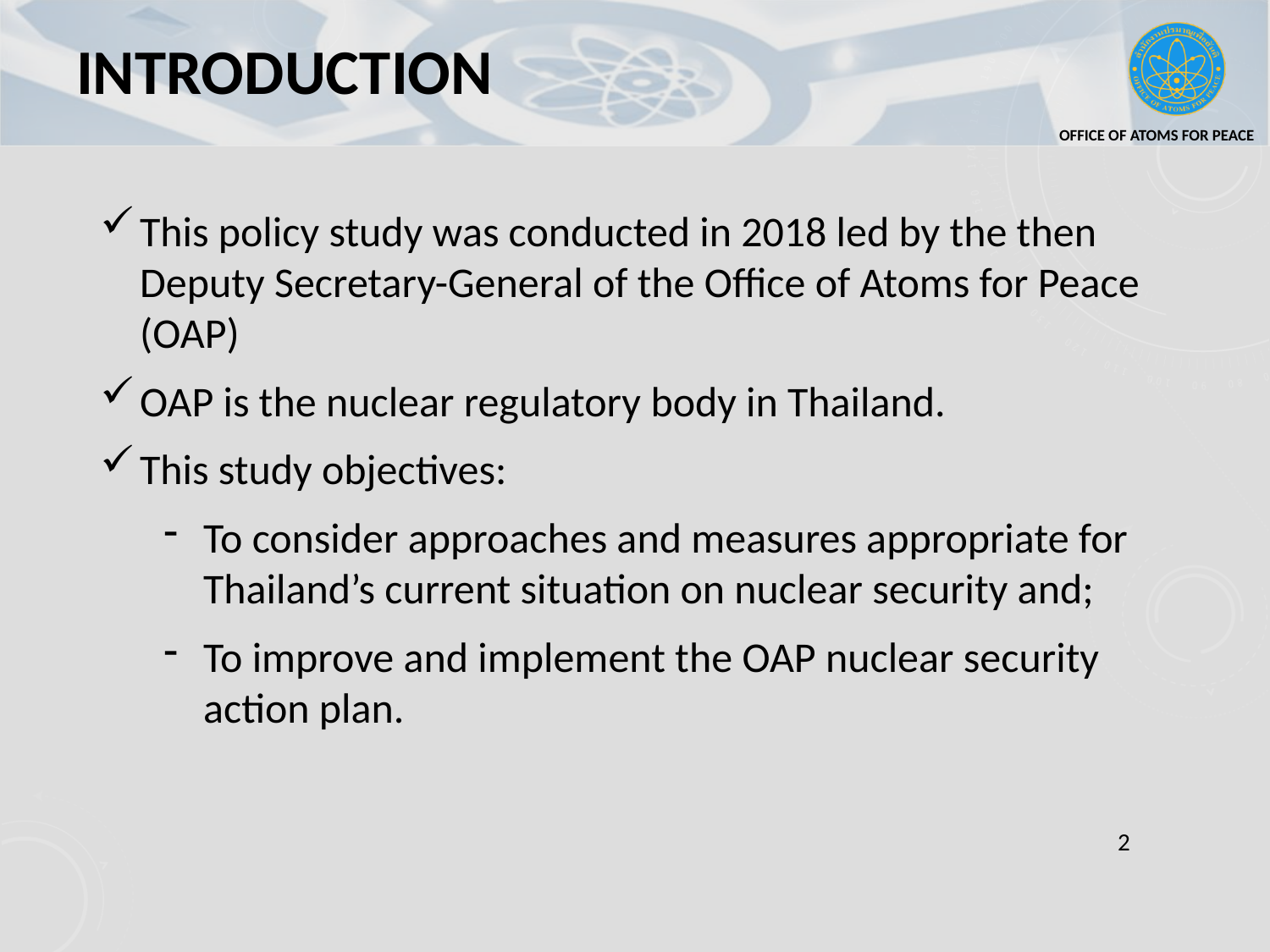

# INTRODUCTION
This policy study was conducted in 2018 led by the then Deputy Secretary-General of the Office of Atoms for Peace (OAP)
OAP is the nuclear regulatory body in Thailand.
This study objectives:
To consider approaches and measures appropriate for Thailand’s current situation on nuclear security and;
To improve and implement the OAP nuclear security action plan.

2